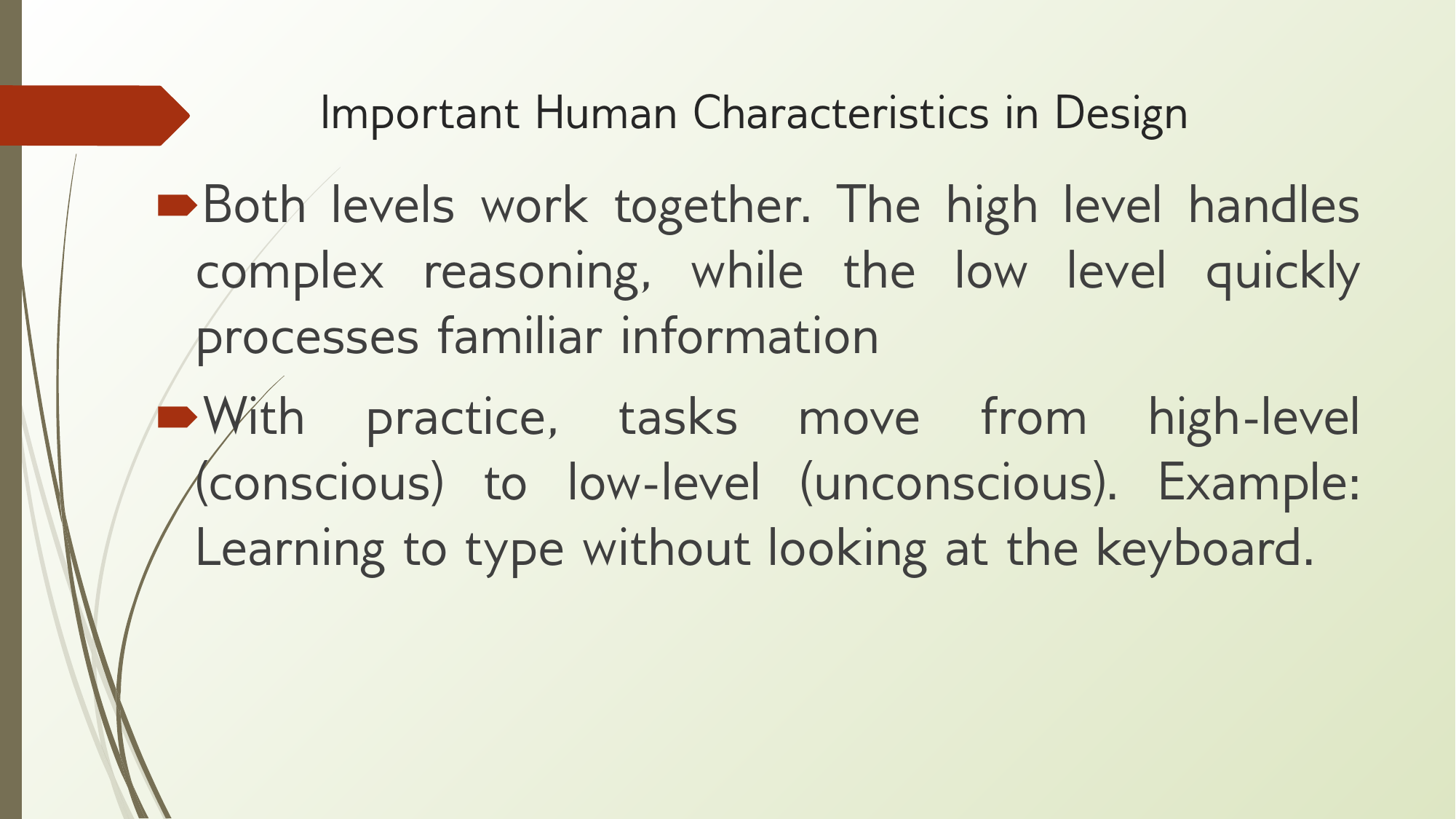

# Important Human Characteristics in Design
Both levels work together. The high level handles complex reasoning, while the low level quickly processes familiar information
With practice, tasks move from high-level (conscious) to low-level (unconscious). Example: Learning to type without looking at the keyboard.